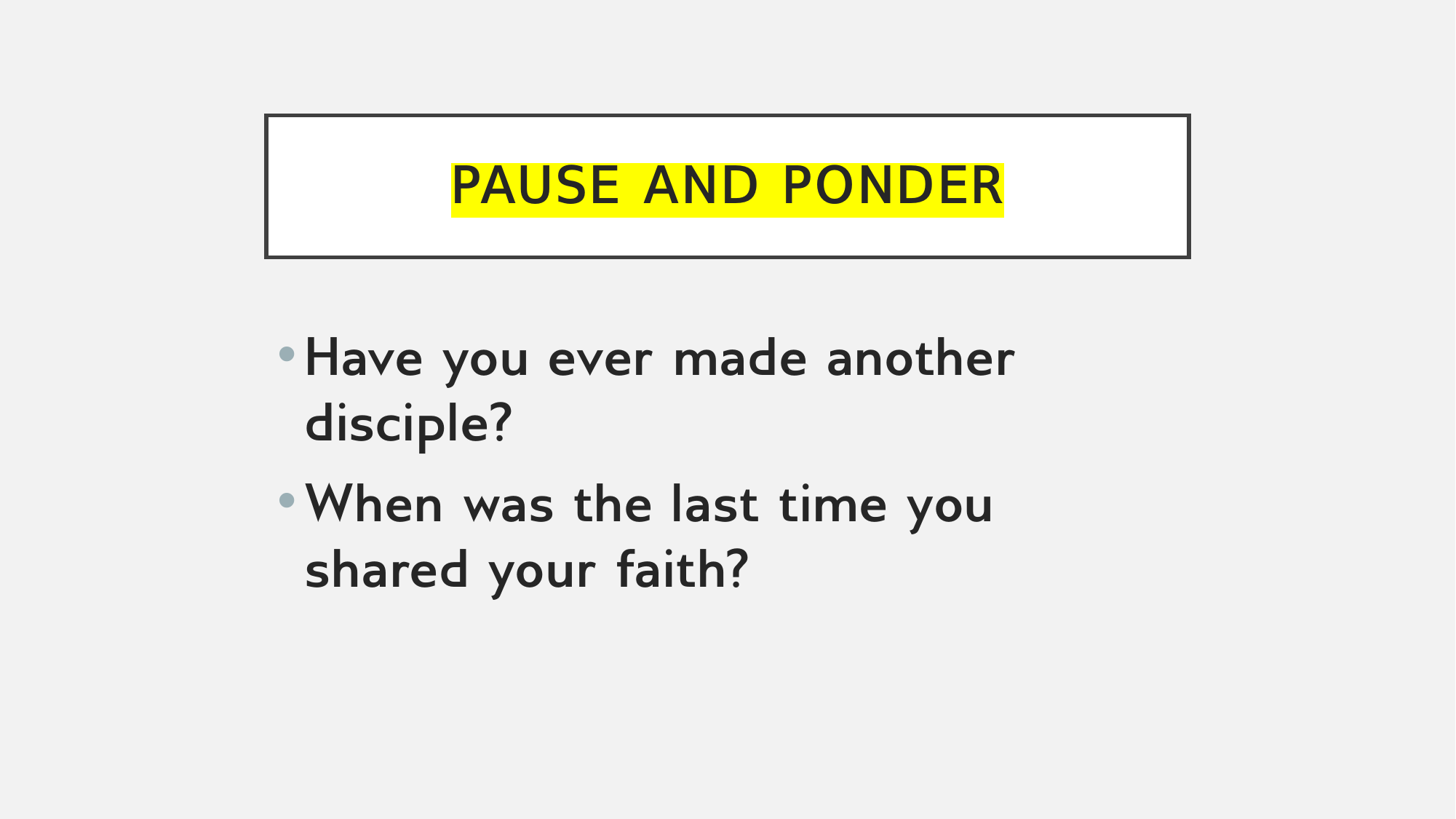

# Pause and Ponder
Have you ever made another disciple?
When was the last time you shared your faith?